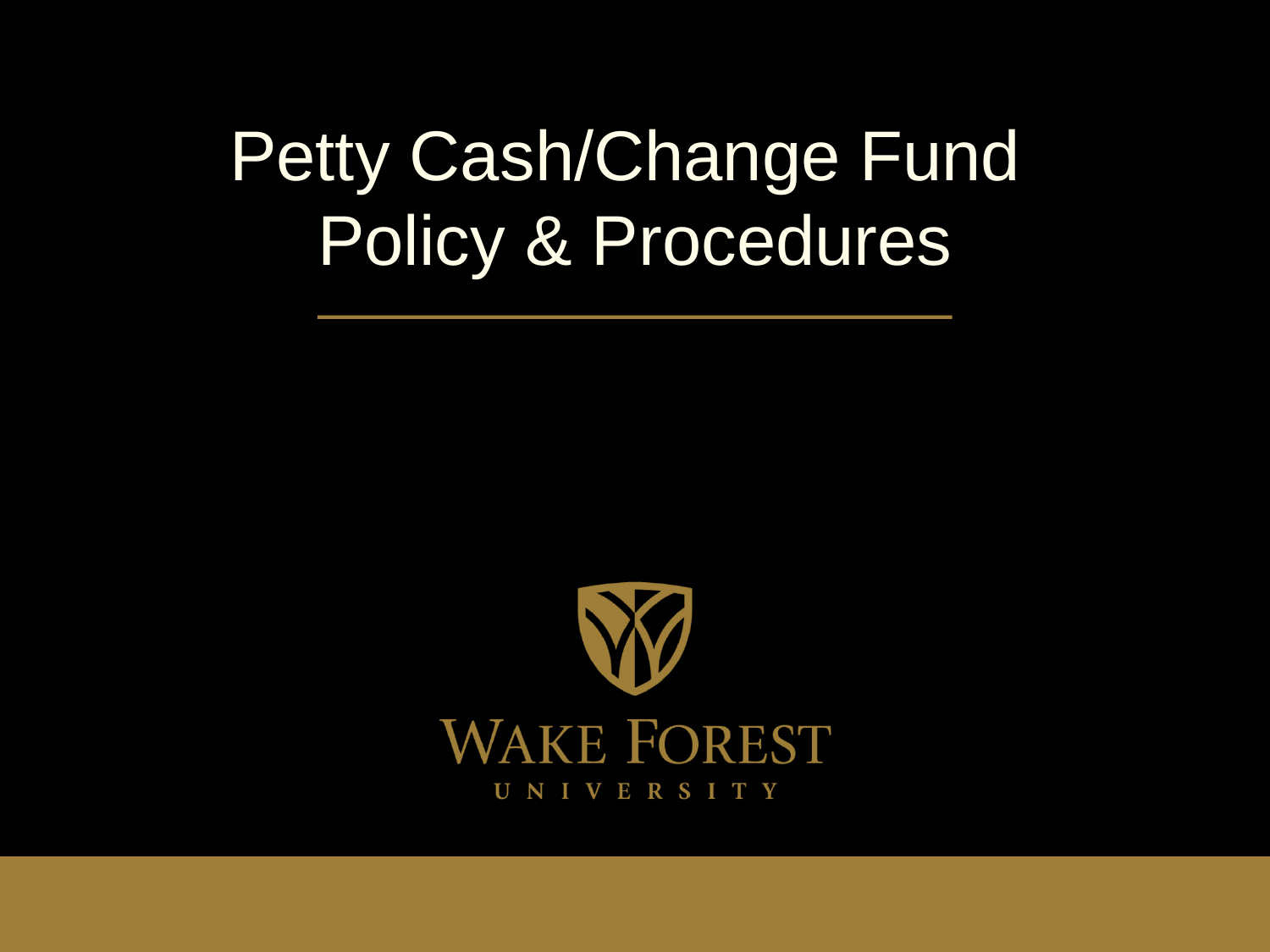

# Petty Cash/Change Fund Policy & Procedures